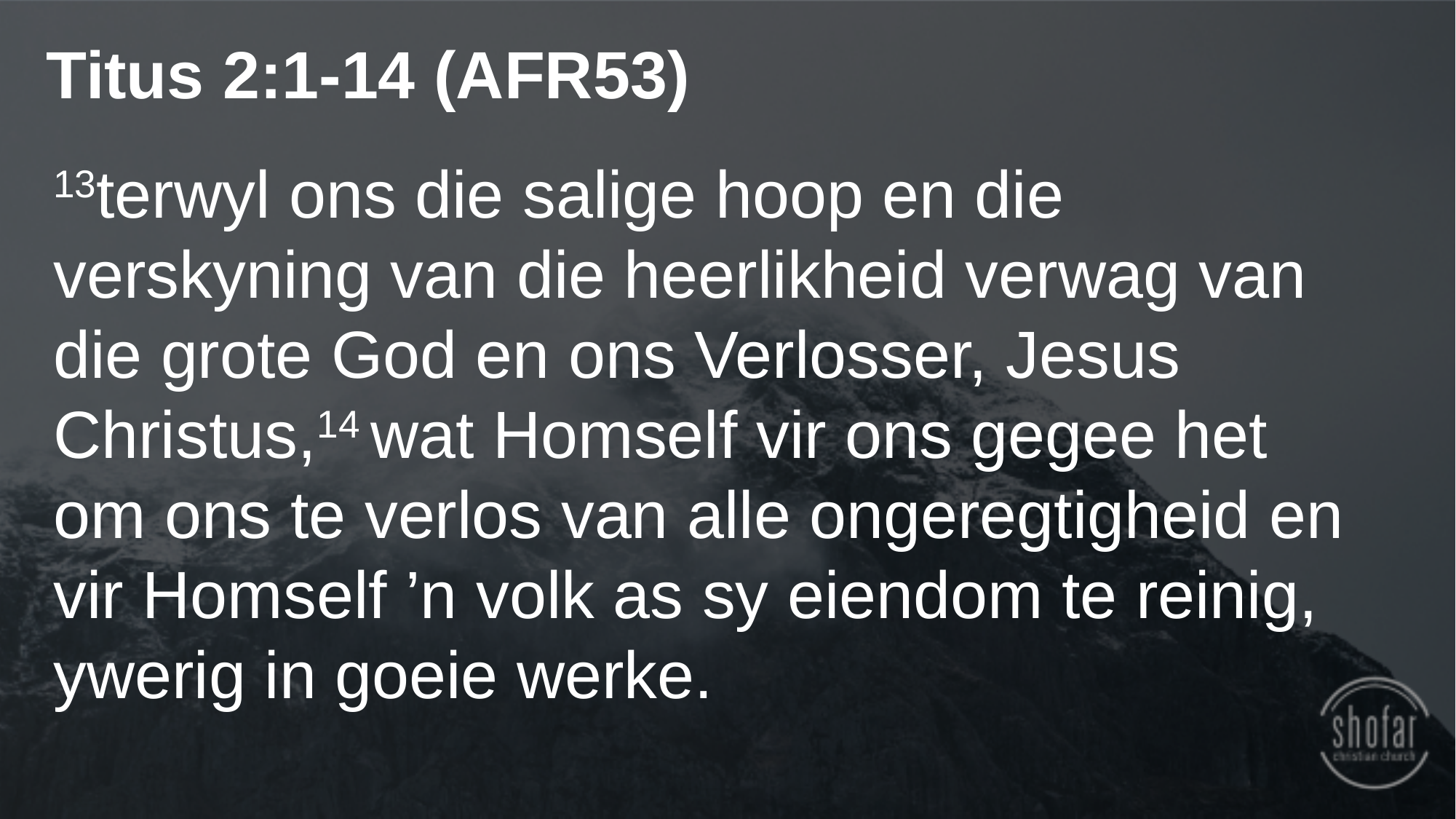

Titus 2:1-14 (AFR53)
13terwyl ons die salige hoop en die verskyning van die heerlikheid verwag van die grote God en ons Verlosser, Jesus Christus,14 wat Homself vir ons gegee het om ons te verlos van alle ongeregtigheid en vir Homself ’n volk as sy eiendom te reinig, ywerig in goeie werke.